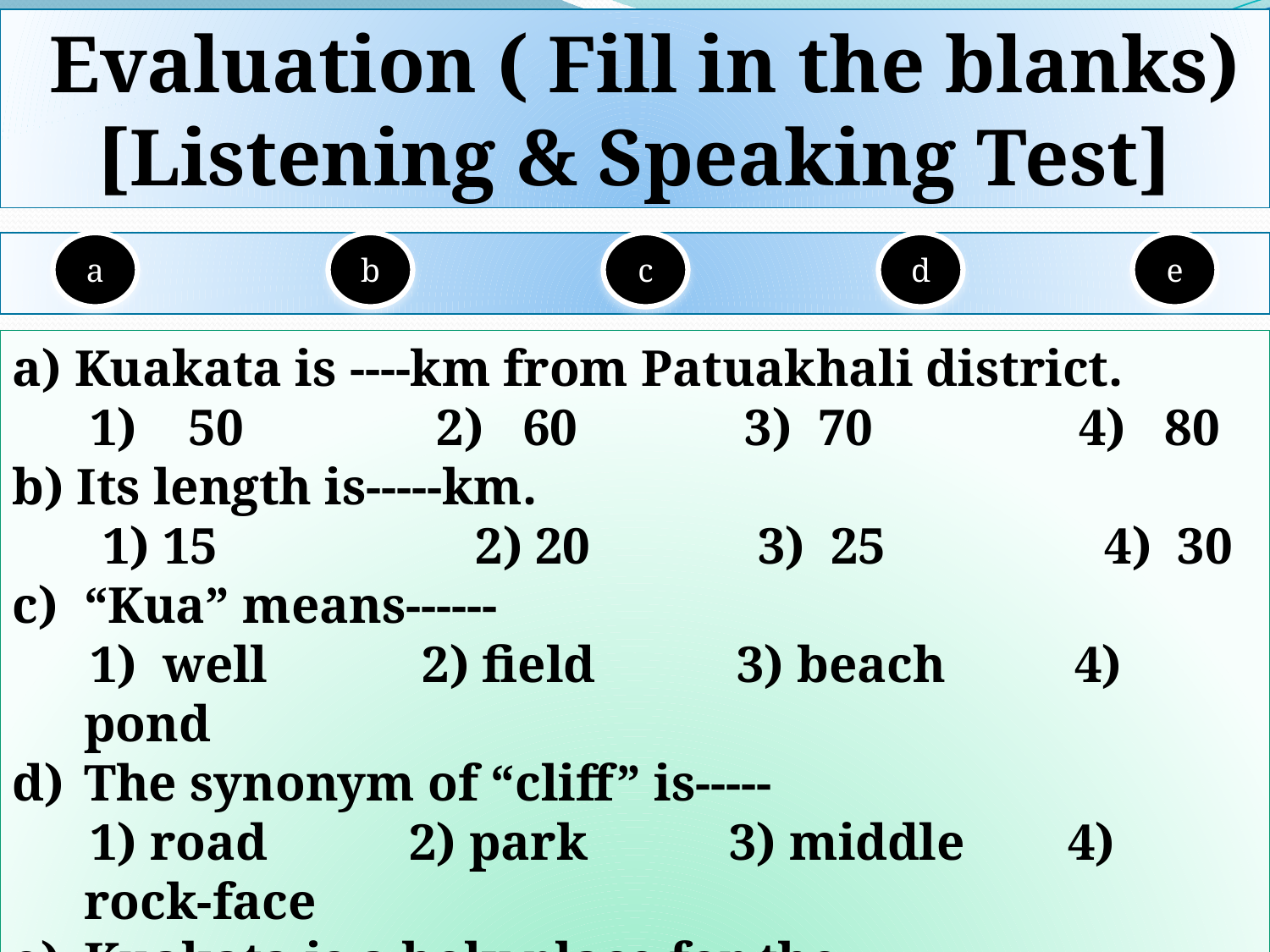

Evaluation ( Fill in the blanks) [Listening & Speaking Test]

a
b
c
d
e
a) Kuakata is ----km from Patuakhali district.
      1)    50               2)   60             3)  70                4)   80
b) Its length is-----km.
       1) 15                    2) 20             3)  25                 4)  30
“Kua” means------
      1)  well            2) field           3) beach          4)  pond
The synonym of “cliff” is-----
      1) road           2) park           3) middle        4) rock-face
Kuakata is a holy place for the-------
   1) Christians       2) Muslims      3) Buddists and Hindus